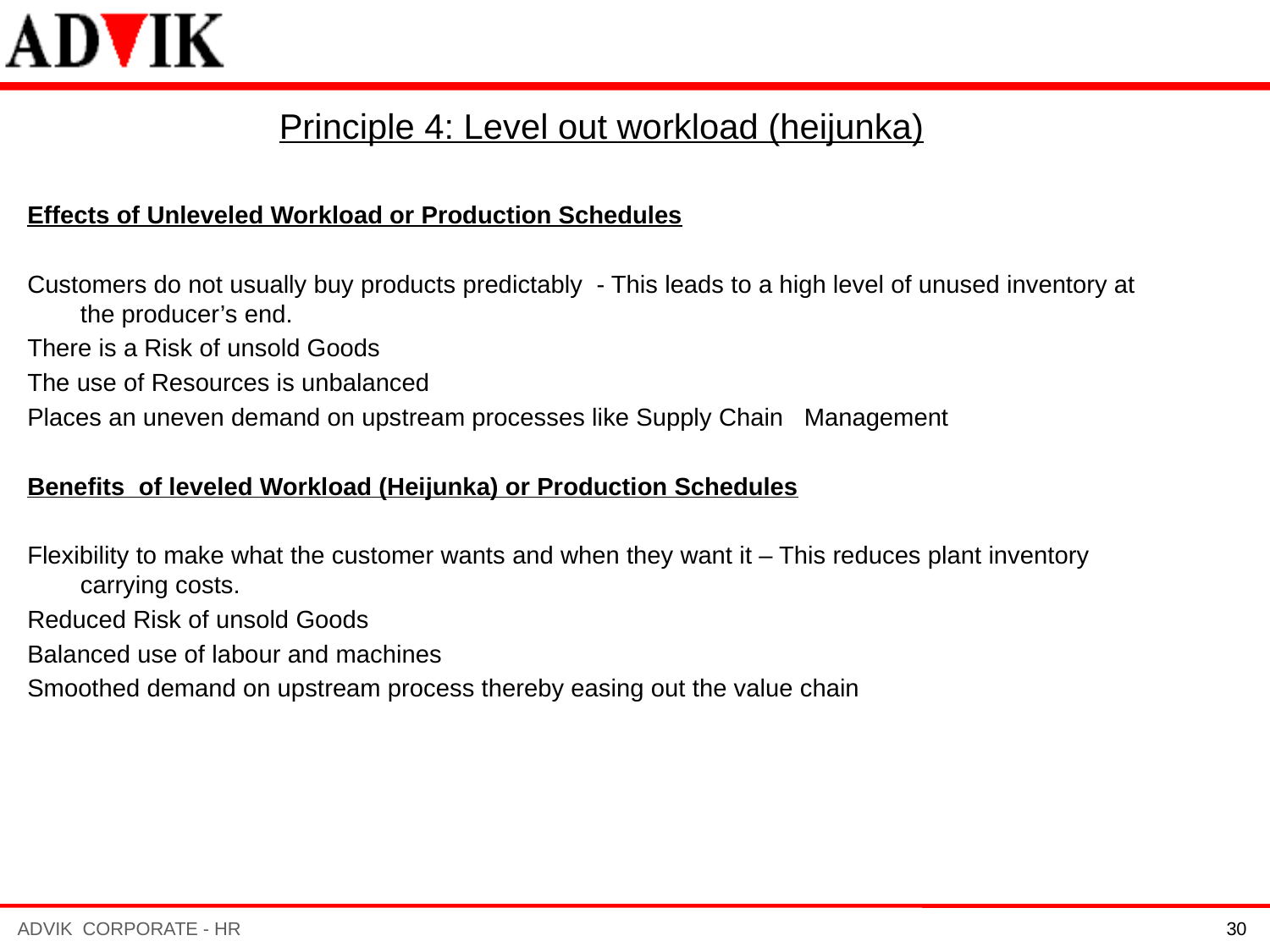

Principle 4: Level out workload (heijunka)
Effects of Unleveled Workload or Production Schedules

Customers do not usually buy products predictably  - This leads to a high level of unused inventory at the producer’s end.
There is a Risk of unsold Goods
The use of Resources is unbalanced
Places an uneven demand on upstream processes like Supply Chain   Management

Benefits  of leveled Workload (Heijunka) or Production Schedules

Flexibility to make what the customer wants and when they want it – This reduces plant inventory carrying costs.
Reduced Risk of unsold Goods
Balanced use of labour and machines
Smoothed demand on upstream process thereby easing out the value chain

30